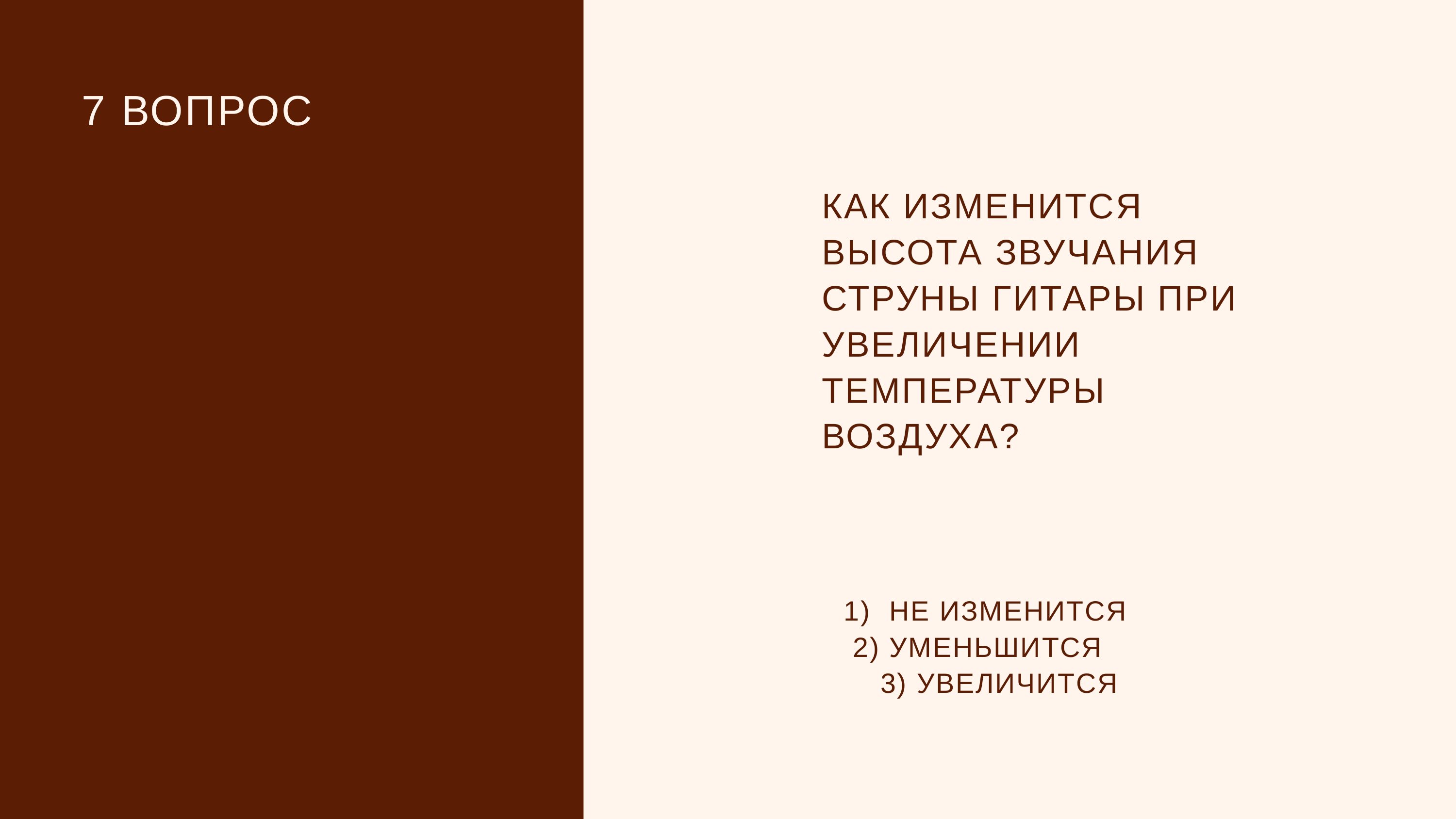

7 ВОПРОС
КАК ИЗМЕНИТСЯ ВЫСОТА ЗВУЧАНИЯ СТРУНЫ ГИТАРЫ ПРИ УВЕЛИЧЕНИИ ТЕМПЕРАТУРЫ ВОЗДУХА?
1)  НЕ ИЗМЕНИТСЯ
 2) УМЕНЬШИТСЯ
    3) УВЕЛИЧИТСЯ